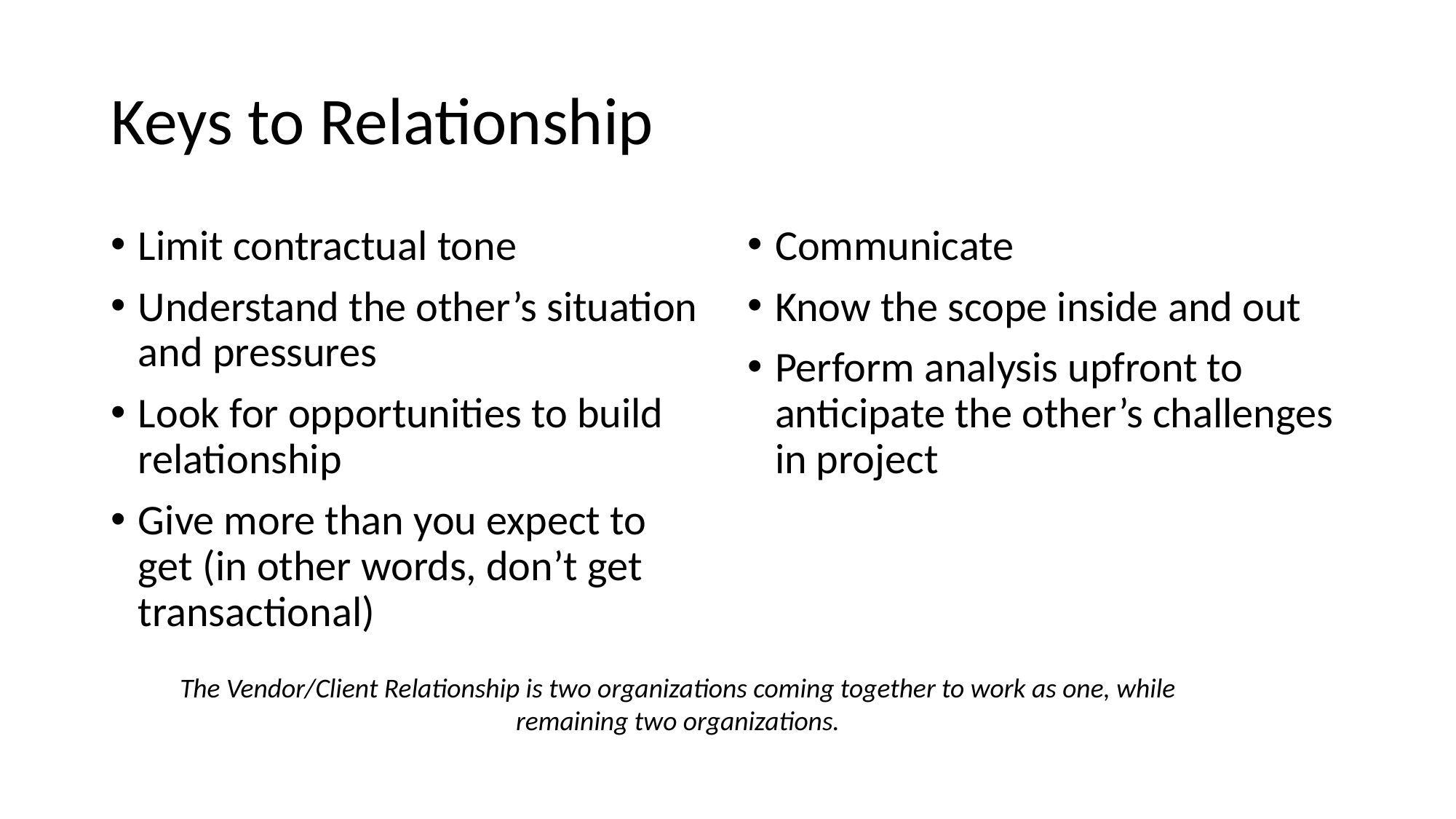

# Keys to Relationship
Limit contractual tone
Understand the other’s situation and pressures
Look for opportunities to build relationship
Give more than you expect to get (in other words, don’t get transactional)
Communicate
Know the scope inside and out
Perform analysis upfront to anticipate the other’s challenges in project
The Vendor/Client Relationship is two organizations coming together to work as one, while remaining two organizations.